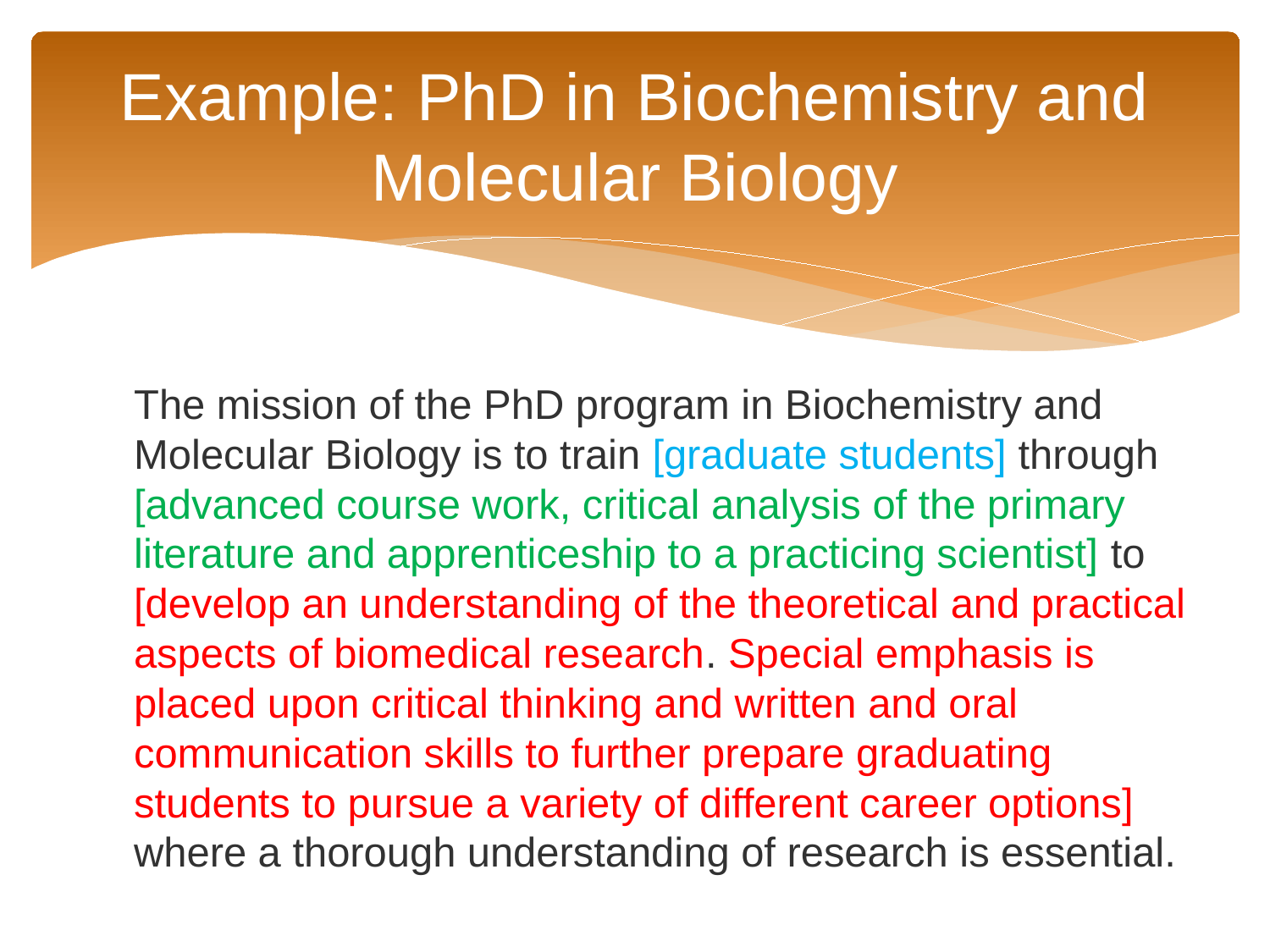

# Example: PhD in Biochemistry and Molecular Biology
The mission of the PhD program in Biochemistry and Molecular Biology is to train [graduate students] through [advanced course work, critical analysis of the primary literature and apprenticeship to a practicing scientist] to [develop an understanding of the theoretical and practical aspects of biomedical research. Special emphasis is placed upon critical thinking and written and oral communication skills to further prepare graduating students to pursue a variety of different career options] where a thorough understanding of research is essential.